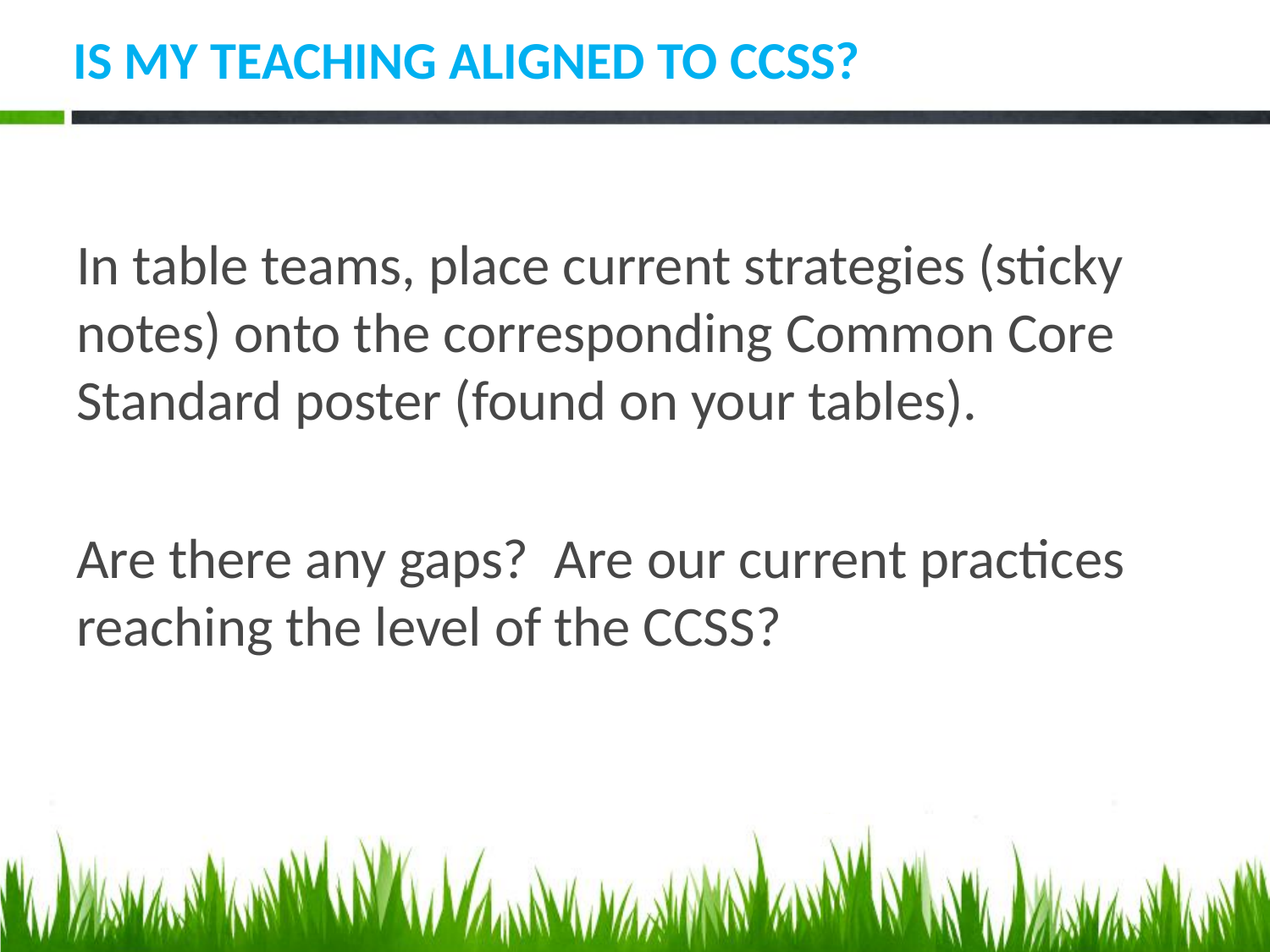

# IS MY TEACHING ALIGNED TO CCSS?
In table teams, place current strategies (sticky notes) onto the corresponding Common Core Standard poster (found on your tables).

Are there any gaps?  Are our current practices reaching the level of the CCSS?